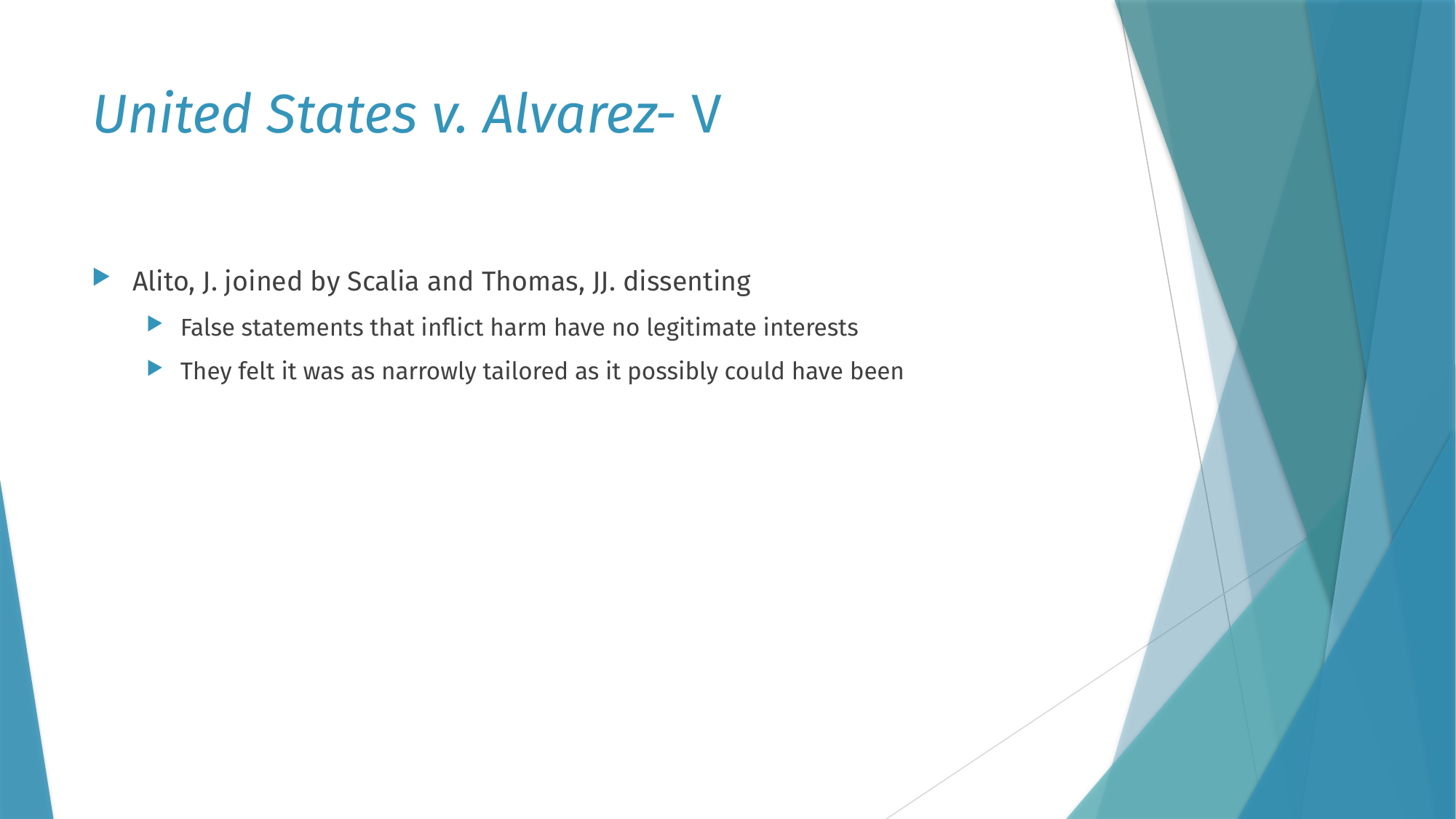

# United States v. Alvarez- V
Alito, J. joined by Scalia and Thomas, JJ. dissenting
False statements that inflict harm have no legitimate interests
They felt it was as narrowly tailored as it possibly could have been